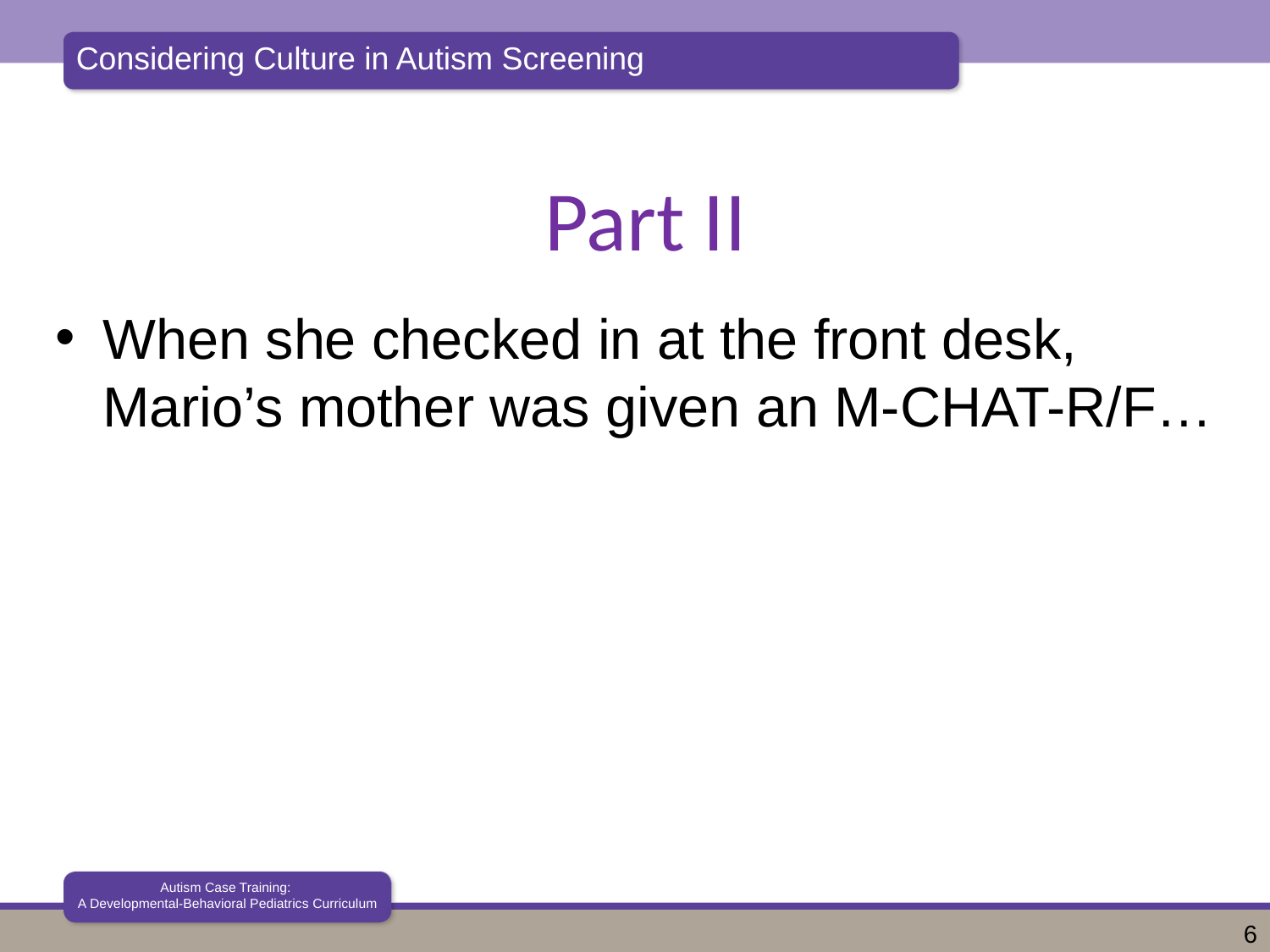

# Part II
When she checked in at the front desk, Mario’s mother was given an M-CHAT-R/F…